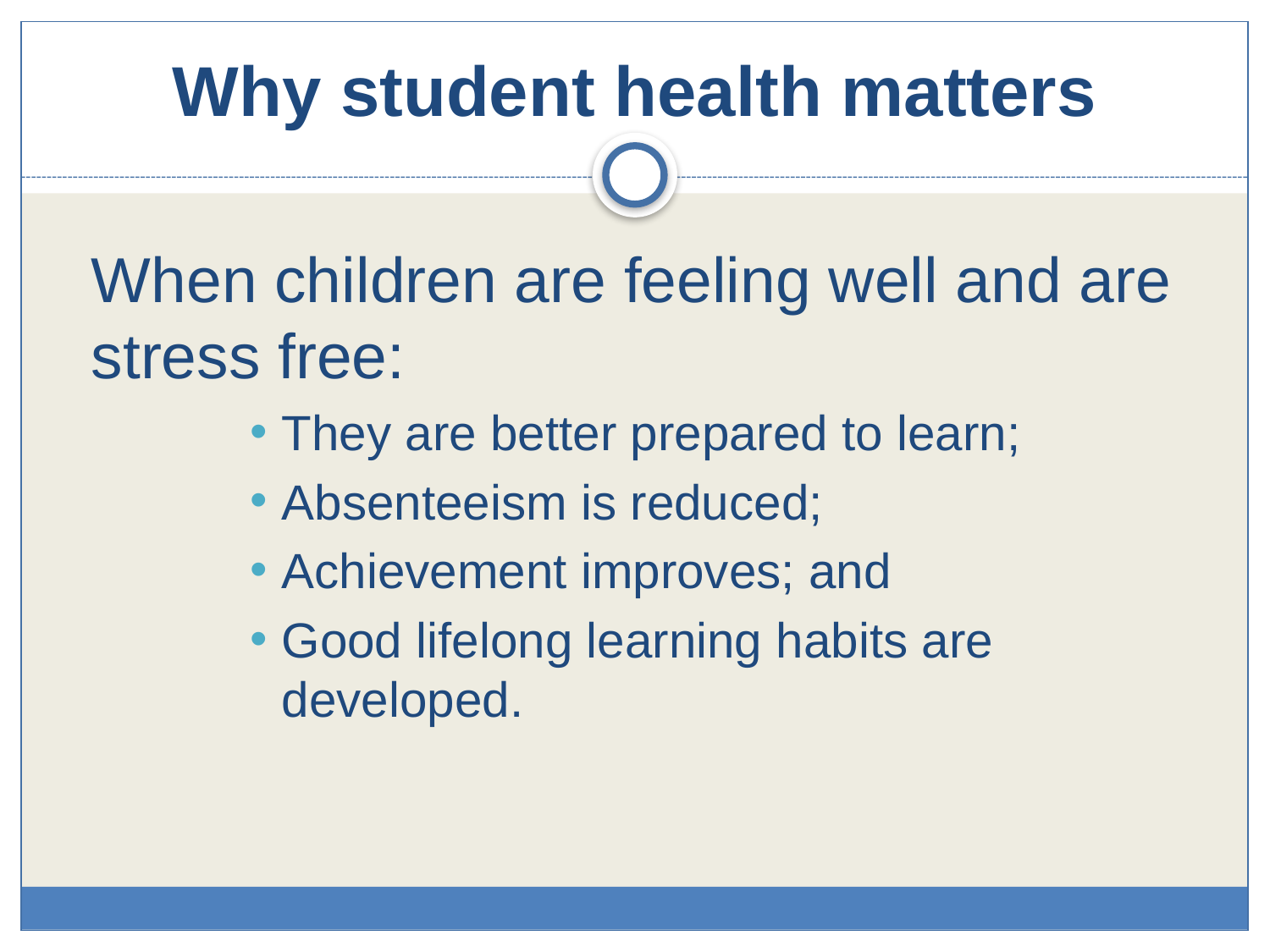

# Why student health matters
When children are feeling well and are stress free:
They are better prepared to learn;
Absenteeism is reduced;
Achievement improves; and
Good lifelong learning habits are developed.